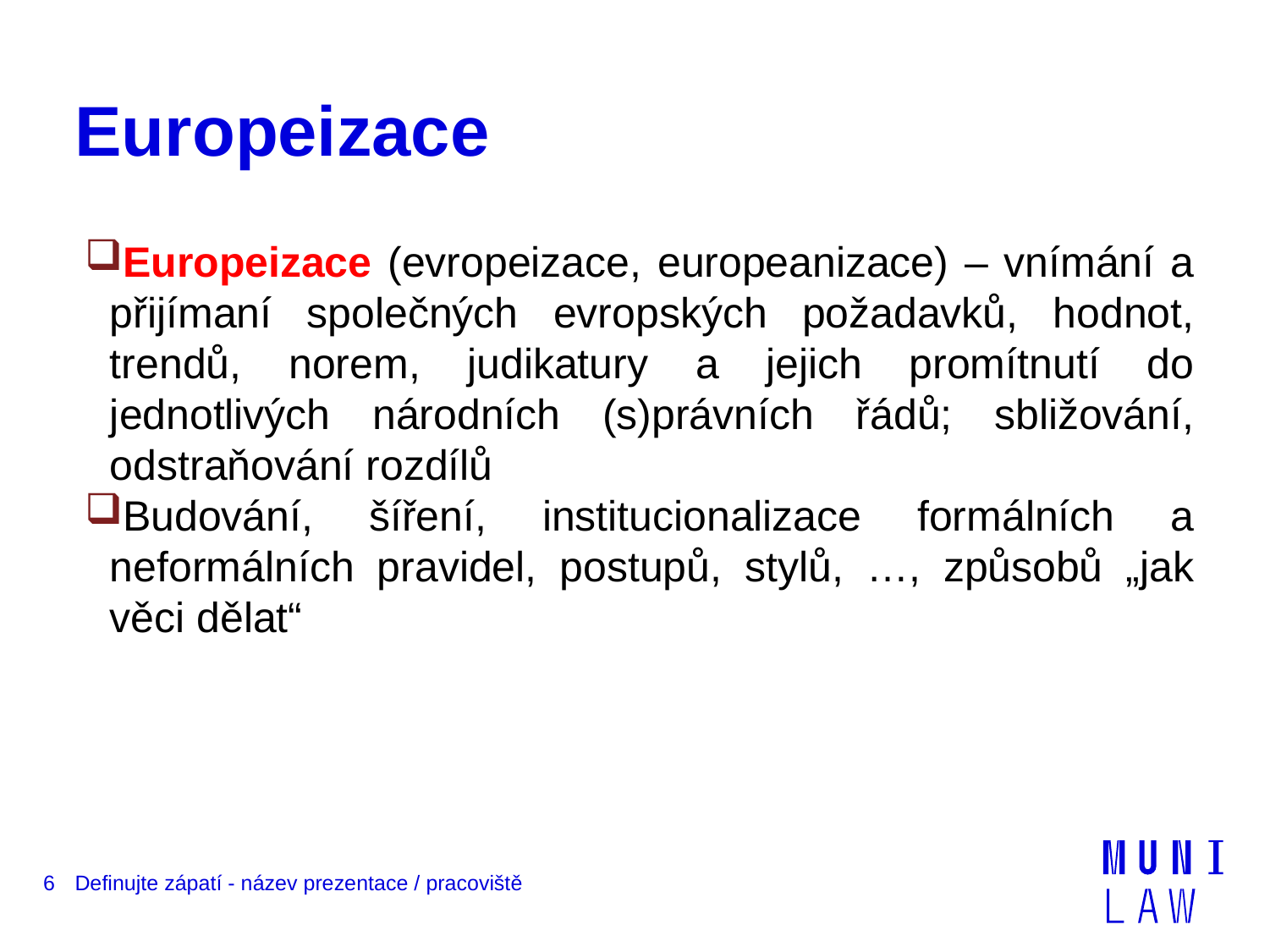

# Europeizace
Europeizace (evropeizace, europeanizace) – vnímání a přijímaní společných evropských požadavků, hodnot, trendů, norem, judikatury a jejich promítnutí do jednotlivých národních (s)právních řádů; sbližování, odstraňování rozdílů
Budování, šíření, institucionalizace formálních a neformálních pravidel, postupů, stylů, …, způsobů „jak věci dělat“

6
Definujte zápatí - název prezentace / pracoviště